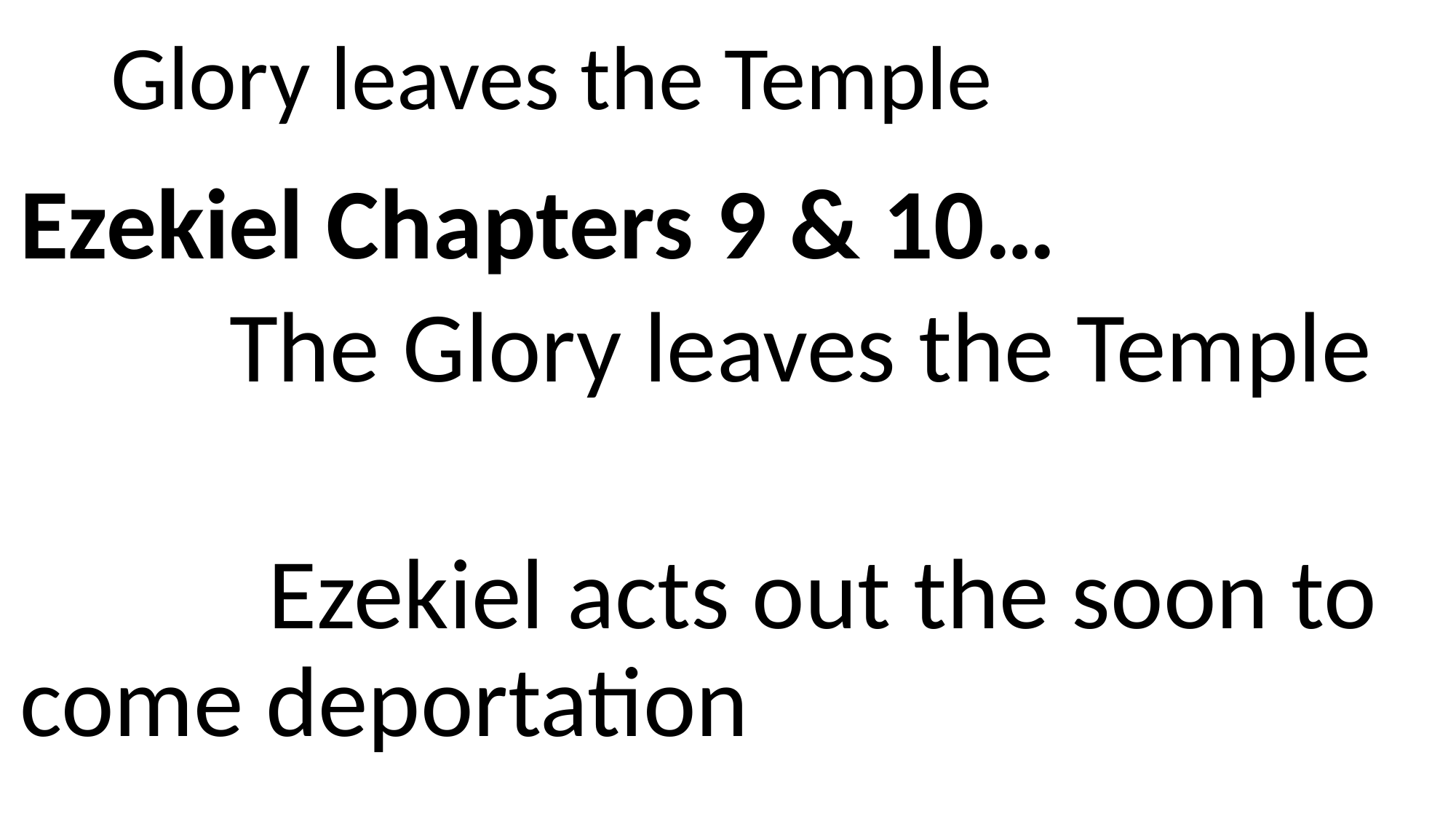

# Glory leaves the Temple
Ezekiel Chapters 9 & 10…
                The Glory leaves the Temple

           Ezekiel acts out the soon to come deportation